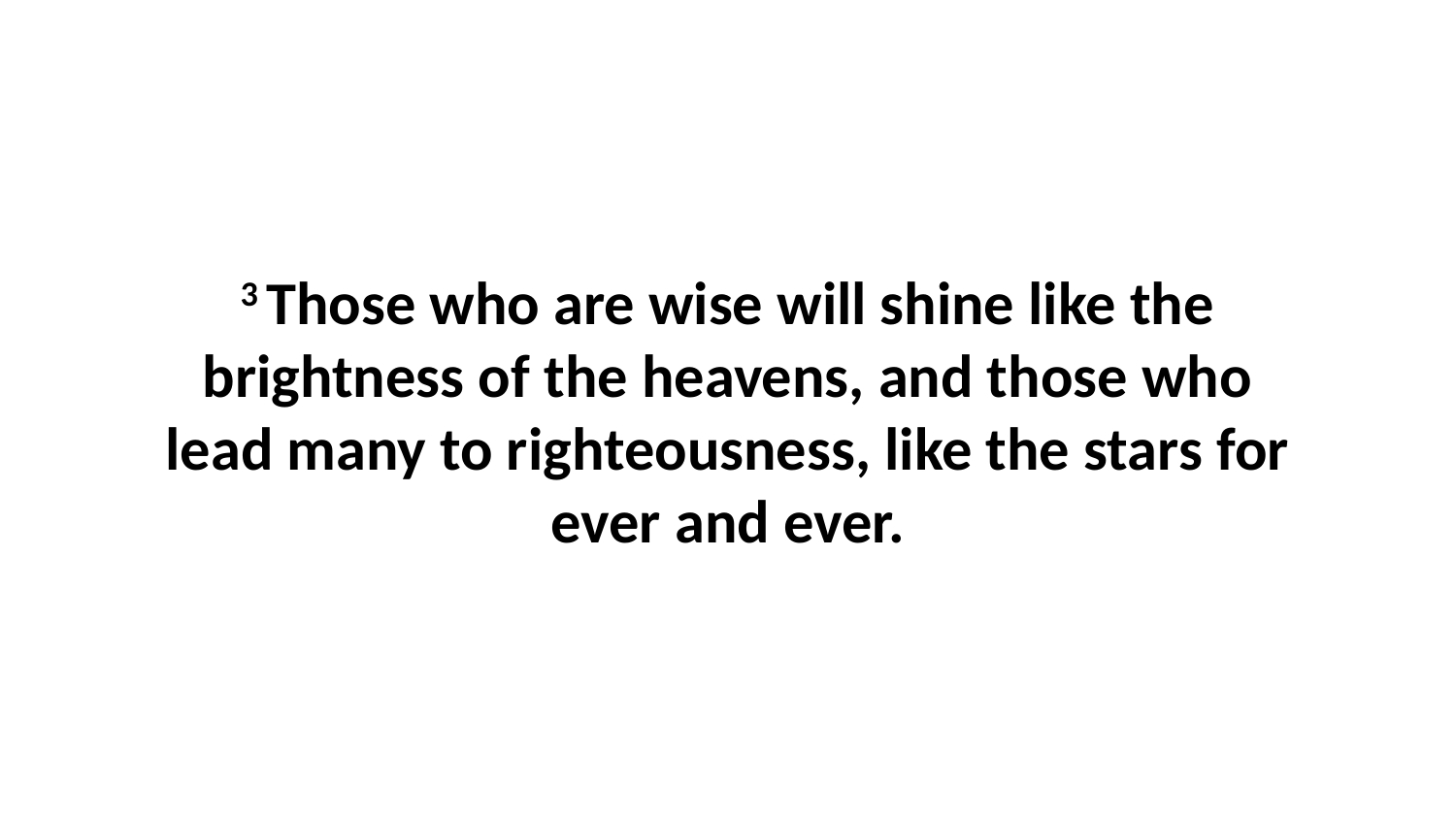

3 Those who are wise will shine like the brightness of the heavens, and those who lead many to righteousness, like the stars for ever and ever.